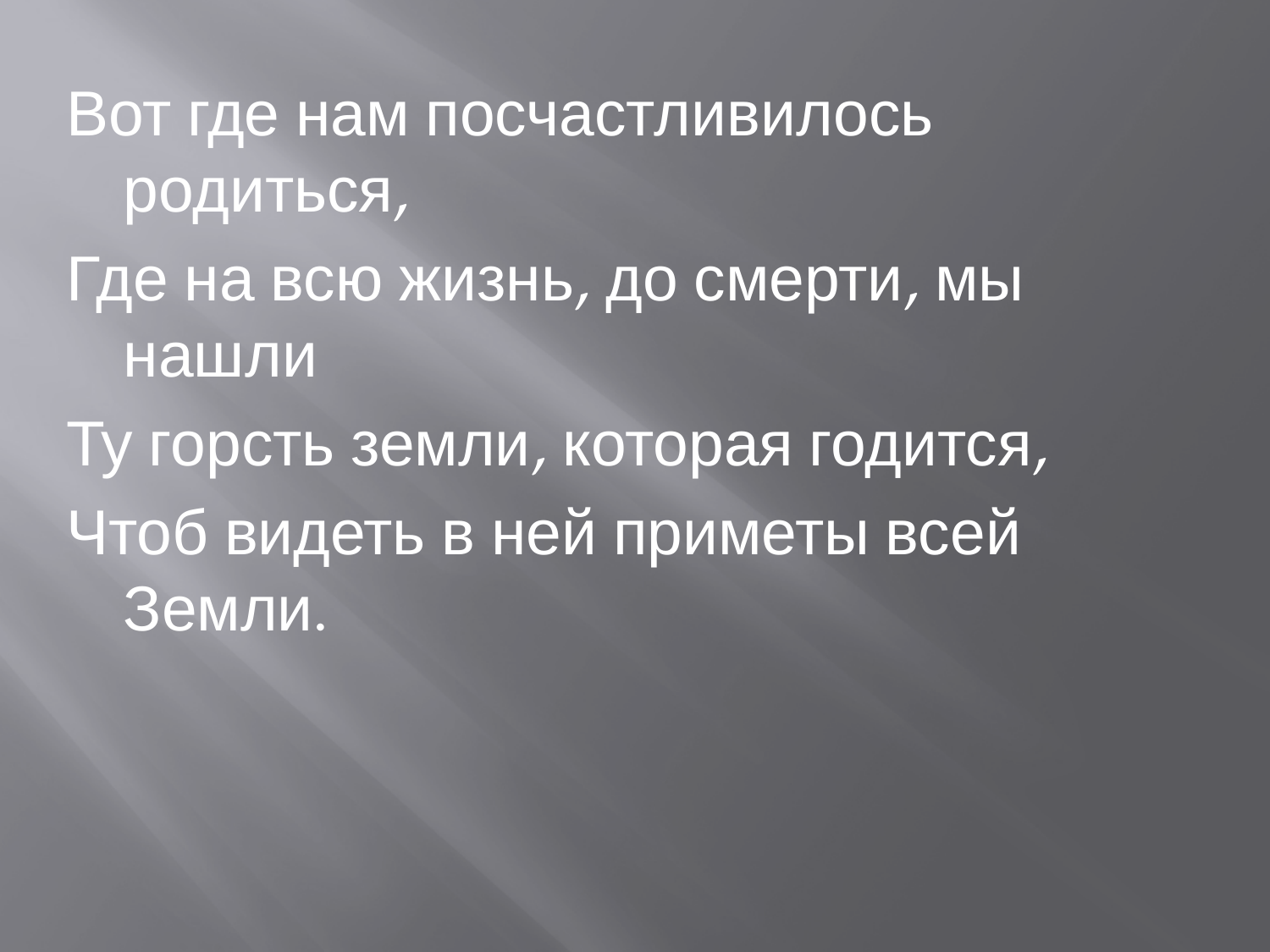

Вот где нам посчастливилось родиться,
Где на всю жизнь, до смерти, мы нашли
Ту горсть земли, которая годится,
Чтоб видеть в ней приметы всей Земли.